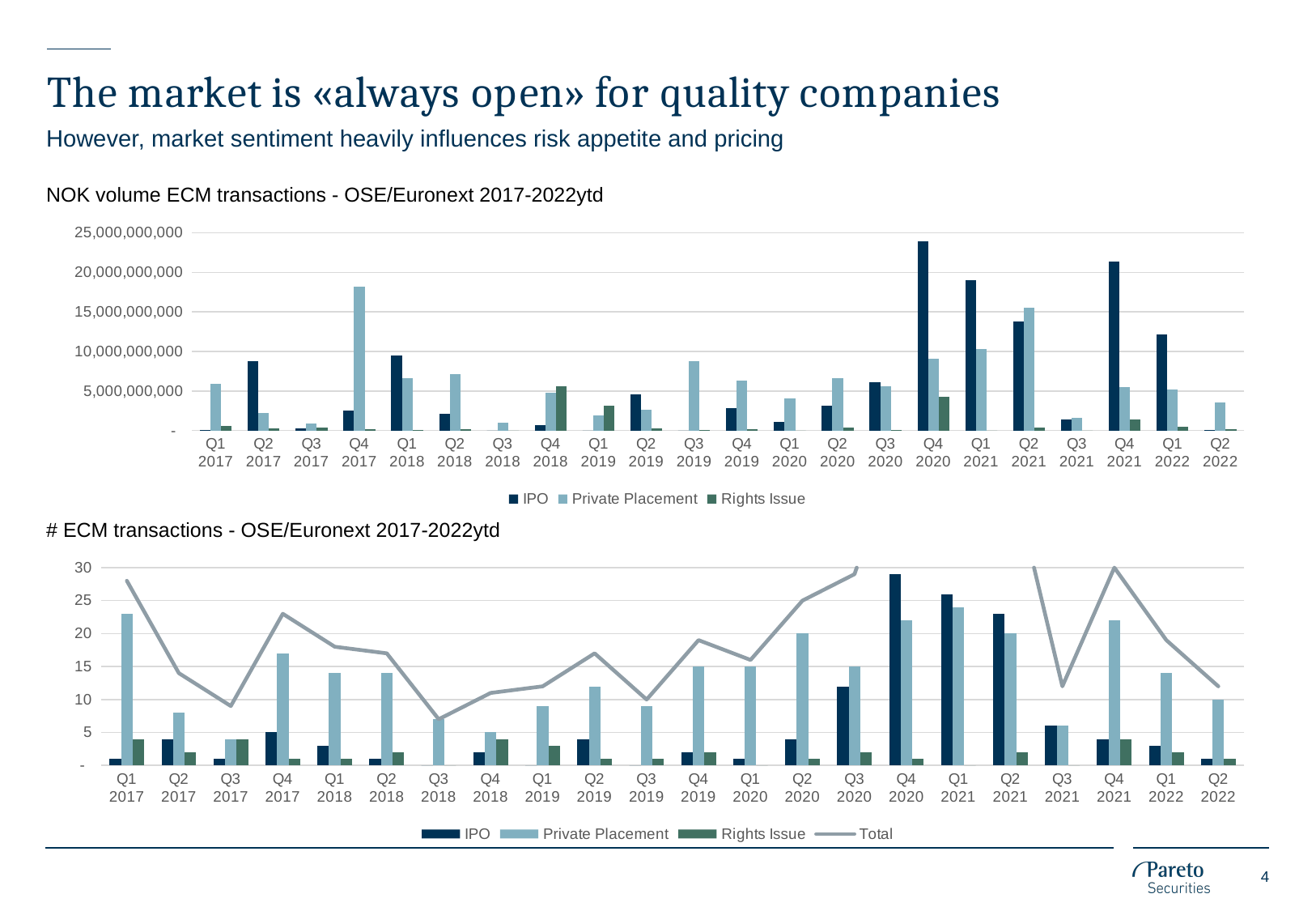

# The market is «always open» for quality companies
However, market sentiment heavily influences risk appetite and pricing
NOK volume ECM transactions - OSE/Euronext 2017-2022ytd

### Chart

| Category | IPO | Private Placement | Rights Issue |
|---|---|---|---|
| Q1 2017 | 62500000.0 | 5932498774.900001 | 569696899.96 |
| Q2 2017 | 8789695253.0 | 2198182784.98 | 230255532.1 |
| Q3 2017 | 307046964.0 | 842743797.05 | 403363916.75 |
| Q4 2017 | 2553015341.0 | 18190975640.91 | 209647757.0 |
| Q1 2018 | 9487358738.0 | 6614036588.902121 | 99999997.5 |
| Q2 2018 | 2113664062.4999998 | 7125947146.200001 | 126874998.95 |
| Q3 2018 | 0.0 | 964165505.78 | 0.0 |
| Q4 2018 | 691713412.0 | 4753002661.55 | 5643172418.2 |
| Q1 2019 | 0.0 | 1865744580.5 | 3122606488.0 |
| Q2 2019 | 4547548924.0 | 2641303787.84 | 242646656.0 |
| Q3 2019 | 0.0 | 8781212325.9 | 35174997.0 |
| Q4 2019 | 2803250000.0 | 6268942768.5 | 134999960.0 |
| Q1 2020 | 1144462480.0 | 4056855567.4 | 0.0 |
| Q2 2020 | 3092749977.6 | 6640437558.22 | 400036235.0 |
| Q3 2020 | 6119362233.23 | 5628073040.5 | 89999999.0 |
| Q4 2020 | 23884401616.41 | 9090982240.230001 | 4232089920.9069004 |
| Q1 2021 | 18967221778.048 | 10265367398.5823 | 0.0 |
| Q2 2021 | 13819425239.099998 | 15564199318.08 | 426532469.88 |
| Q3 2021 | 1431516459.94 | 1616649911.616 | 0.0 |
| Q4 2021 | 21322735944.5 | 5523236221.04 | 1449232023.7 |
| Q1 2022 | 12192555000.0 | 5158698200.0 | 430000000.0 |
| Q2 2022 | 27337500.0 | 3508395100.0 | 199996000.0 |
# ECM transactions - OSE/Euronext 2017-2022ytd

### Chart

| Category | IPO | Private Placement | Rights Issue | Total |
|---|---|---|---|---|
| Q1 2017 | 1.0 | 23.0 | 4.0 | 28.0 |
| Q2 2017 | 4.0 | 8.0 | 2.0 | 14.0 |
| Q3 2017 | 1.0 | 4.0 | 4.0 | 9.0 |
| Q4 2017 | 5.0 | 17.0 | 1.0 | 23.0 |
| Q1 2018 | 3.0 | 14.0 | 1.0 | 18.0 |
| Q2 2018 | 1.0 | 14.0 | 2.0 | 17.0 |
| Q3 2018 | 0.0 | 7.0 | 0.0 | 7.0 |
| Q4 2018 | 2.0 | 5.0 | 4.0 | 11.0 |
| Q1 2019 | 0.0 | 9.0 | 3.0 | 12.0 |
| Q2 2019 | 4.0 | 12.0 | 1.0 | 17.0 |
| Q3 2019 | 0.0 | 9.0 | 1.0 | 10.0 |
| Q4 2019 | 2.0 | 15.0 | 2.0 | 19.0 |
| Q1 2020 | 1.0 | 15.0 | 0.0 | 16.0 |
| Q2 2020 | 4.0 | 20.0 | 1.0 | 25.0 |
| Q3 2020 | 12.0 | 15.0 | 2.0 | 29.0 |
| Q4 2020 | 29.0 | 22.0 | 1.0 | 52.0 |
| Q1 2021 | 26.0 | 24.0 | 0.0 | 50.0 |
| Q2 2021 | 23.0 | 20.0 | 2.0 | 45.0 |
| Q3 2021 | 6.0 | 6.0 | 0.0 | 12.0 |
| Q4 2021 | 4.0 | 22.0 | 4.0 | 30.0 |
| Q1 2022 | 3.0 | 14.0 | 2.0 | 19.0 |
| Q2 2022 | 1.0 | 10.0 | 1.0 | 12.0 |